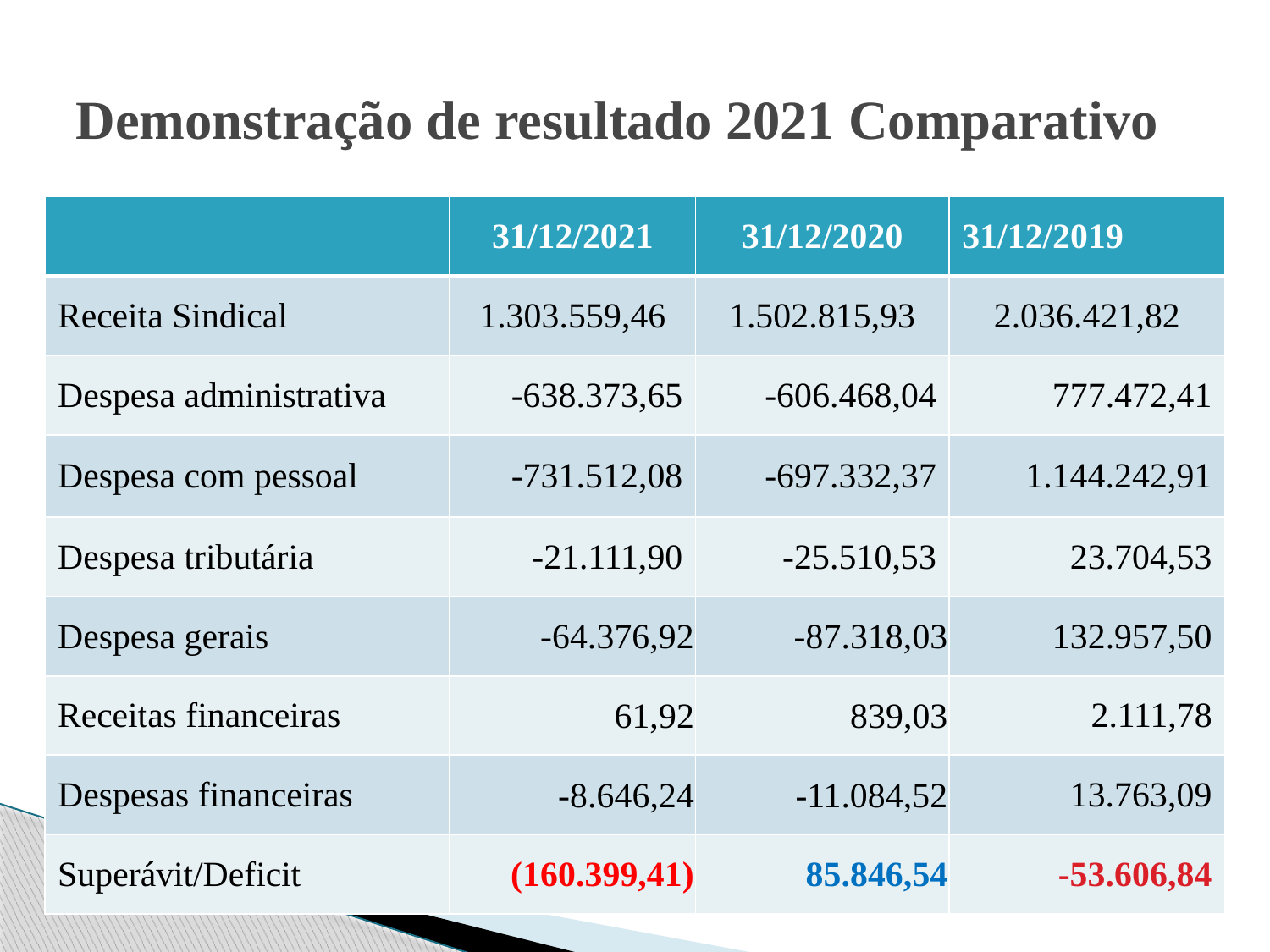

# Demonstração de resultado 2021 Comparativo
|  | 31/12/2021 | 31/12/2020 | 31/12/2019 |
| --- | --- | --- | --- |
| Receita Sindical | 1.303.559,46 | 1.502.815,93 | 2.036.421,82 |
| Despesa administrativa | -638.373,65 | -606.468,04 | 777.472,41 |
| Despesa com pessoal | -731.512,08 | -697.332,37 | 1.144.242,91 |
| Despesa tributária | -21.111,90 | -25.510,53 | 23.704,53 |
| Despesa gerais | -64.376,92 | -87.318,03 | 132.957,50 |
| Receitas financeiras | 61,92 | 839,03 | 2.111,78 |
| Despesas financeiras | -8.646,24 | -11.084,52 | 13.763,09 |
| Superávit/Deficit | (160.399,41) | 85.846,54 | -53.606,84 |